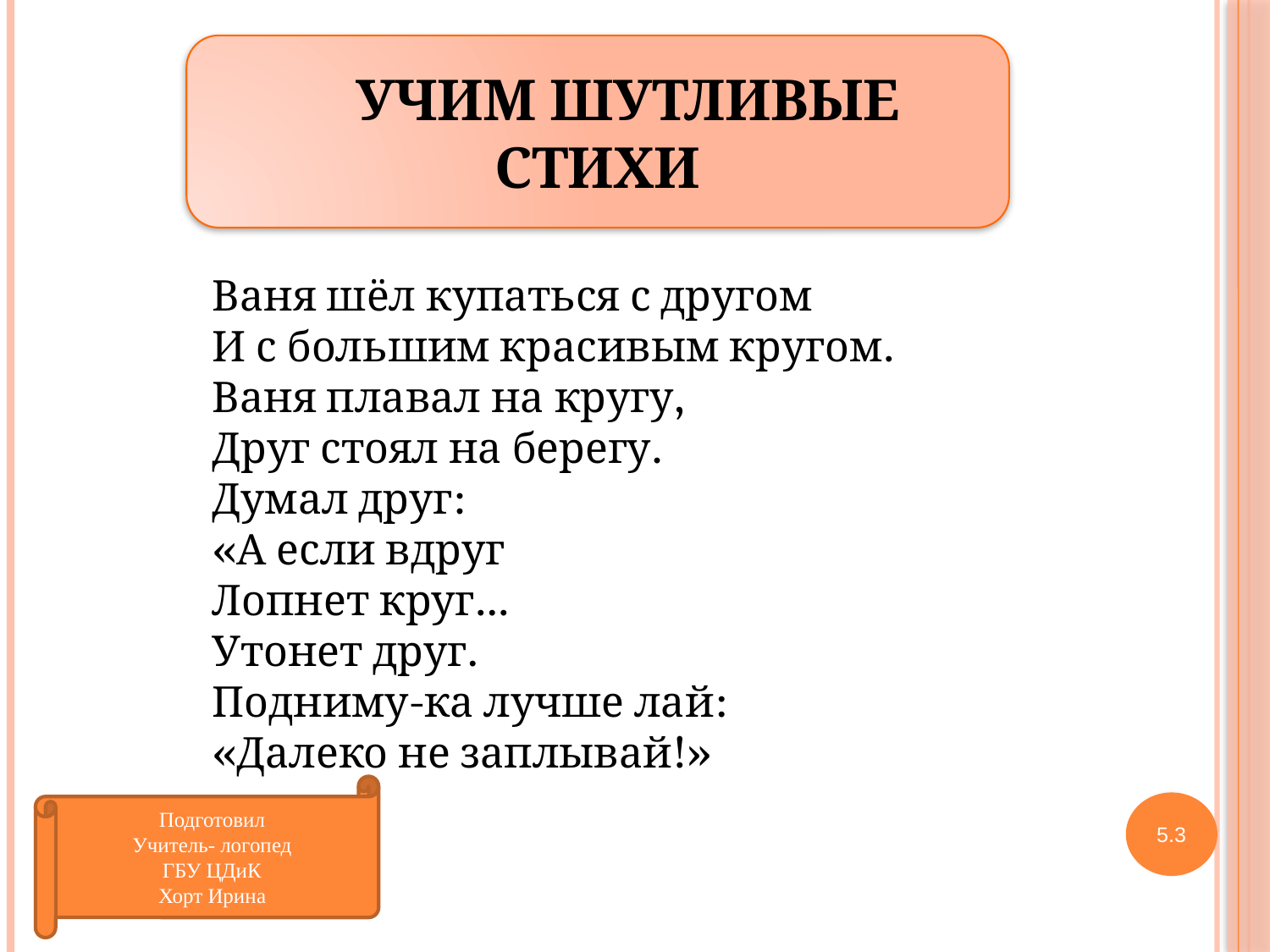

УЧИМ ШУТЛИВЫЕ СТИХИ

Ваня шёл купаться с другом
И с большим красивым кругом.
Ваня плавал на кругу,
Друг стоял на берегу.
Думал друг:
«А если вдруг
Лопнет круг...
Утонет друг.
Подниму-ка лучше лай:
«Далеко не заплывай!»

Подготовил
Учитель- логопед
ГБУ ЦДиК
Хорт Ирина
5.3